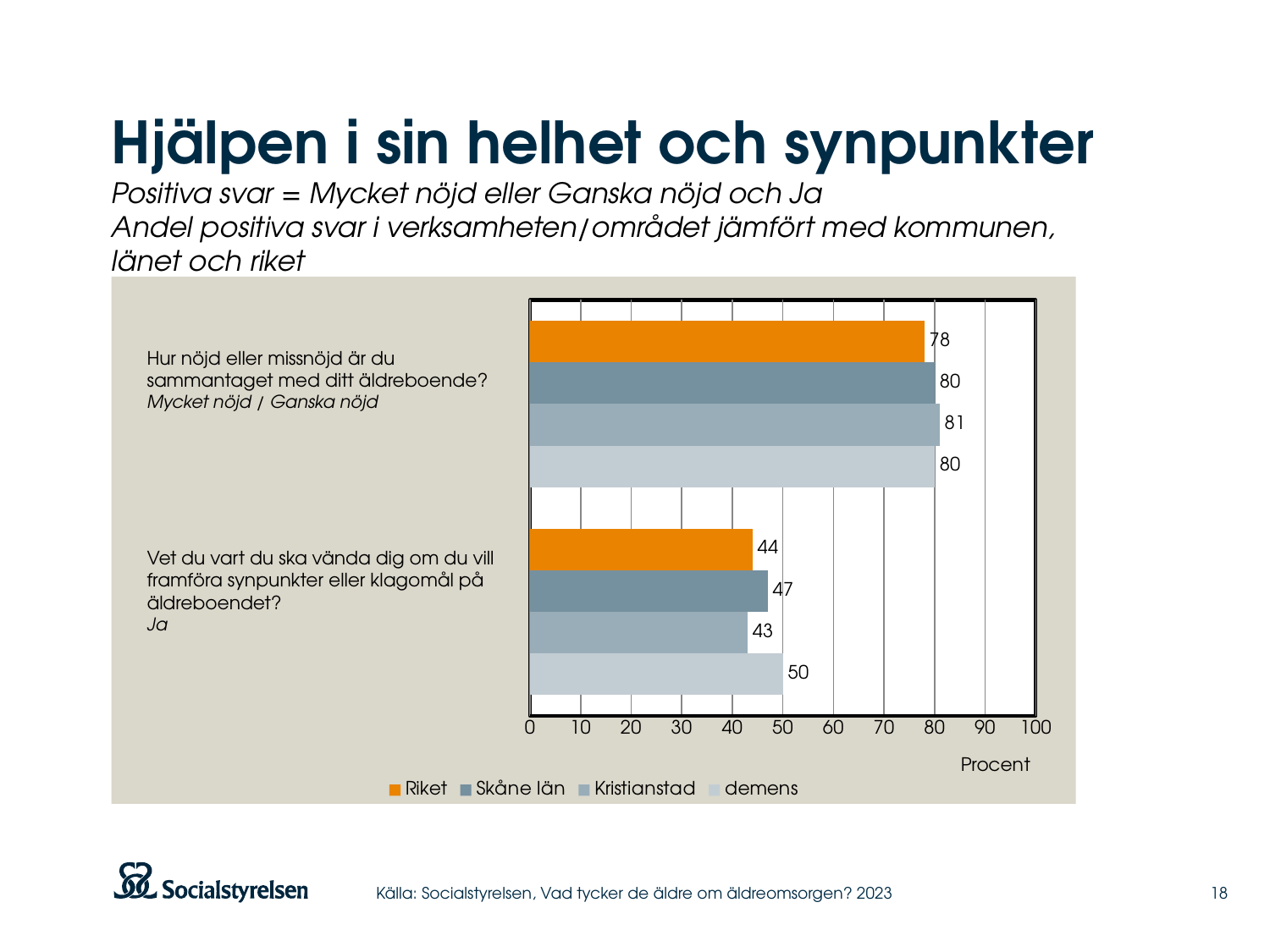

# Hjälpen i sin helhet  och synpunkter Positiva svar = Mycket nöjd eller Ganska nöjd och Ja Andel positiva svar i verksamheten/området jämfört med kommunen, länet och riket

### Chart

| Category | demens | Kristianstad | Skåne län | Riket |
|---|---|---|---|---|
| Vet du vart du ska vända dig om du vill framföra synpunkter eller klagomål på äldreboendet? | 50.0 | 43.0 | 47.0 | 44.0 |
| Hur nöjd eller missnöjd är du sammantaget med ditt äldreboende?  | 80.0 | 81.0 | 80.0 | 78.0 |
Hur nöjd eller missnöjd är du
sammantaget med ditt äldreboende?
Mycket nöjd / Ganska nöjd

Vet du vart du ska vända dig om du vill framföra synpunkter eller klagomål på äldreboendet?
Ja
Källa: Socialstyrelsen, Vad tycker de äldre om äldreomsorgen? 2023
18